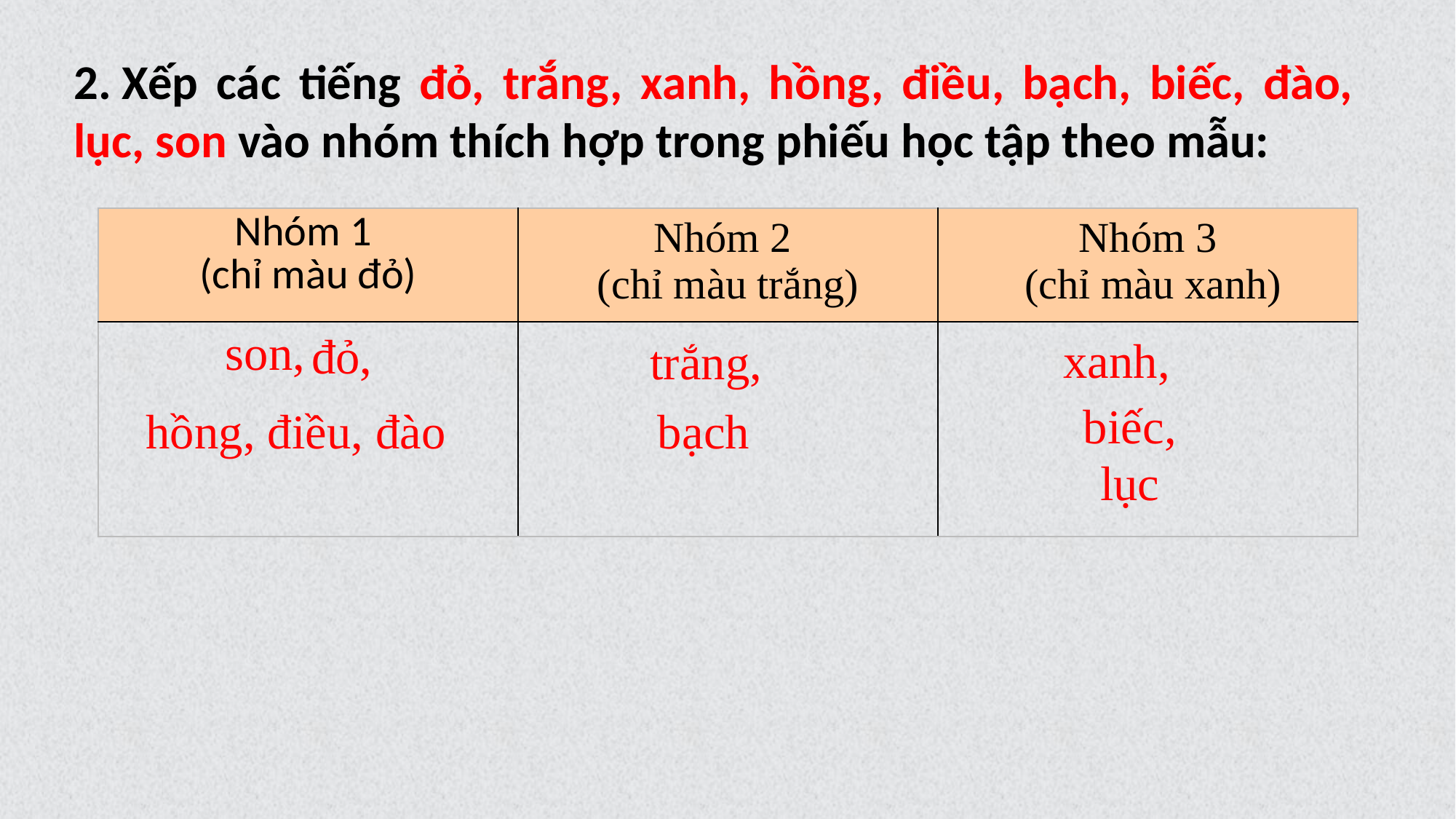

2. Xếp các tiếng đỏ, trắng, xanh, hồng, điều, bạch, biếc, đào, lục, son vào nhóm thích hợp trong phiếu học tập theo mẫu:
| Nhóm 1 (chỉ màu đỏ) | Nhóm 2 (chỉ màu trắng) | Nhóm 3 (chỉ màu xanh) |
| --- | --- | --- |
| son, |  |  |
đỏ,
xanh,
trắng,
biếc,
hồng, điều, đào
bạch
lục